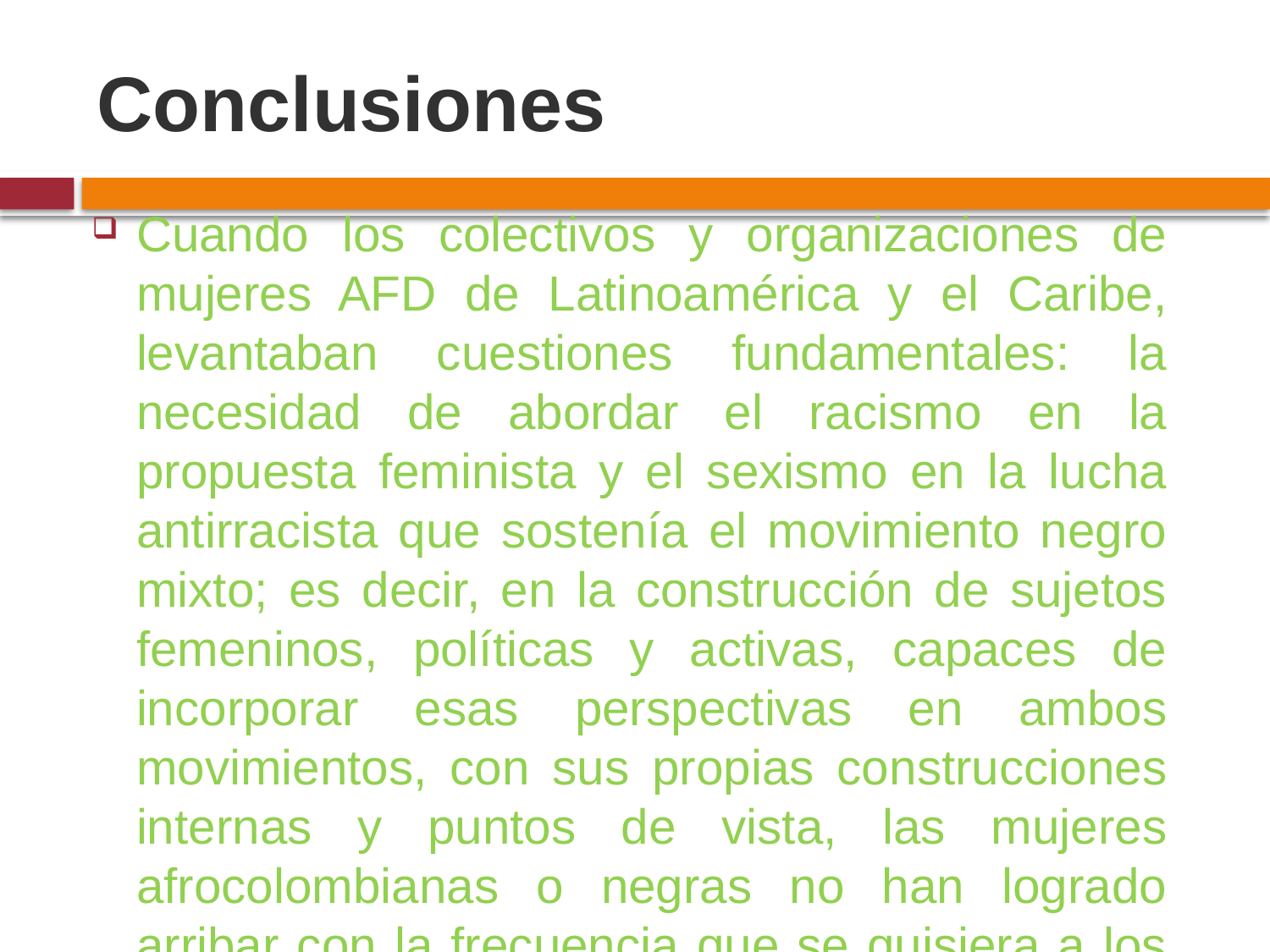

# Conclusiones
Cuando los colectivos y organizaciones de mujeres AFD de Latinoamérica y el Caribe, levantaban cuestiones fundamentales: la necesidad de abordar el racismo en la propuesta feminista y el sexismo en la lucha antirracista que sostenía el movimiento negro mixto; es decir, en la construcción de sujetos femeninos, políticas y activas, capaces de incorporar esas perspectivas en ambos movimientos, con sus propias construcciones internas y puntos de vista, las mujeres afrocolombianas o negras no han logrado arribar con la frecuencia que se quisiera a los niveles donde se toman las decisiones.